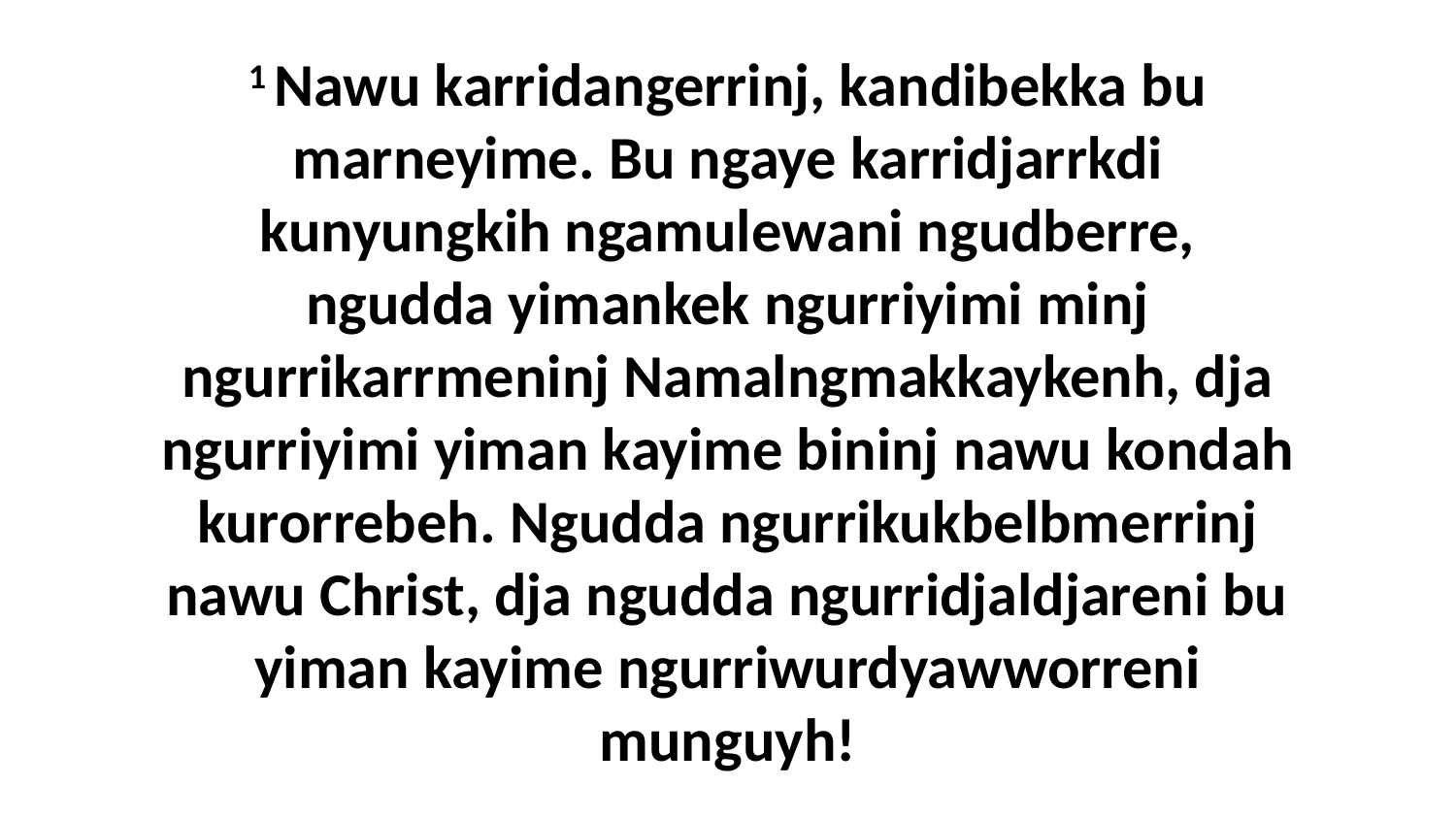

1 Nawu karridangerrinj, kandibekka bu marneyime. Bu ngaye karridjarrkdi kunyungkih ngamulewani ngudberre, ngudda yimankek ngurriyimi minj ngurrikarrmeninj Namalngmakkaykenh, dja ngurriyimi yiman kayime bininj nawu kondah kurorrebeh. Ngudda ngurrikukbelbmerrinj nawu Christ, dja ngudda ngurridjaldjareni bu yiman kayime ngurriwurdyawworreni munguyh!